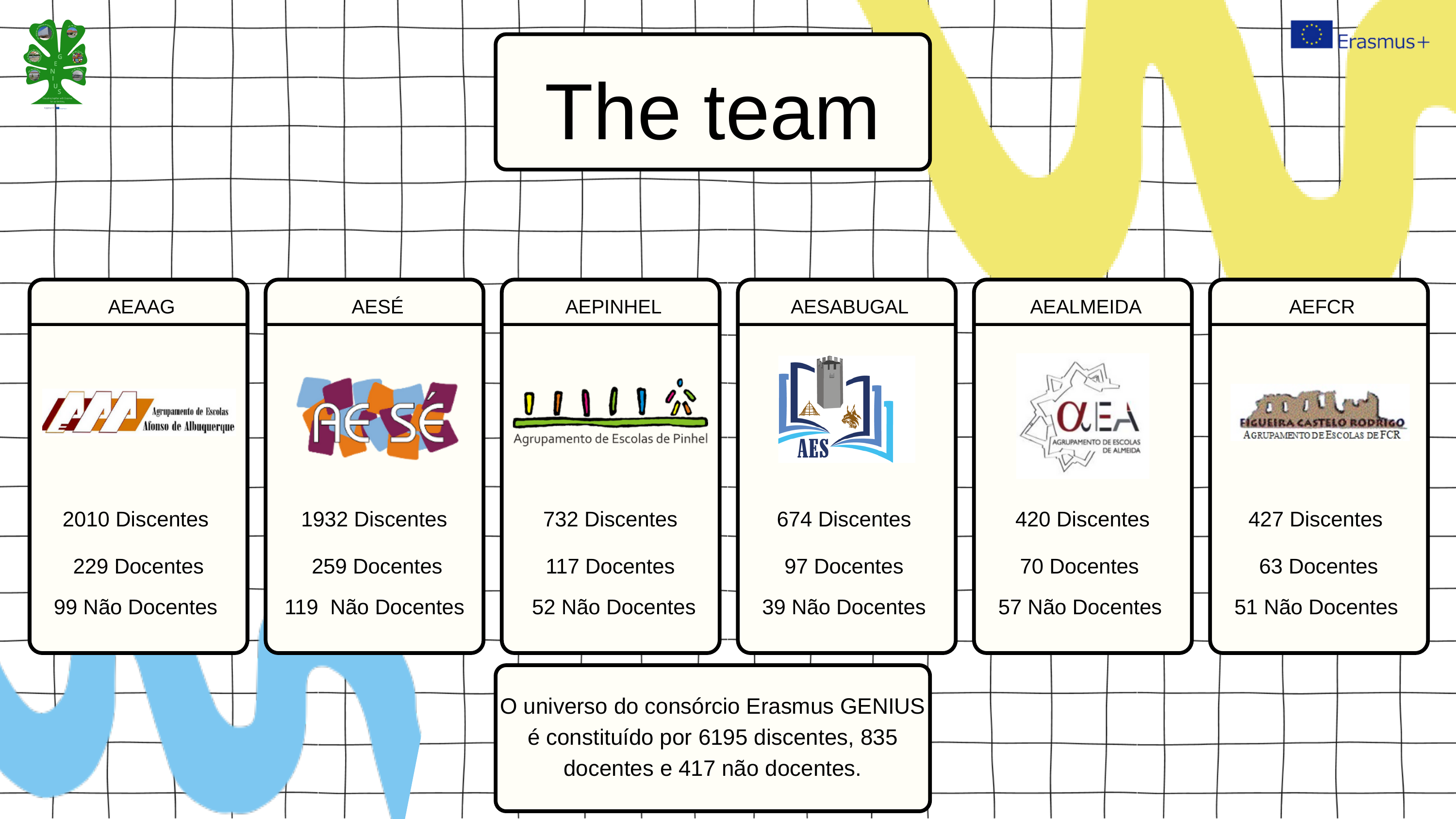

The team

AEAAG
AESÉ
AEPINHEL
AESABUGAL
AEALMEIDA
AEFCR

2010 Discentes
 1932 Discentes
732 Discentes
674 Discentes
420 Discentes
427 Discentes

229 Docentes
259 Docentes
117 Docentes
97 Docentes
70 Docentes
63 Docentes
99 Não Docentes
119  Não Docentes
52 Não Docentes
39 Não Docentes
57 Não Docentes
51 Não Docentes

O universo do consórcio Erasmus GENIUS é constituído por 6195 discentes, 835 docentes e 417 não docentes.